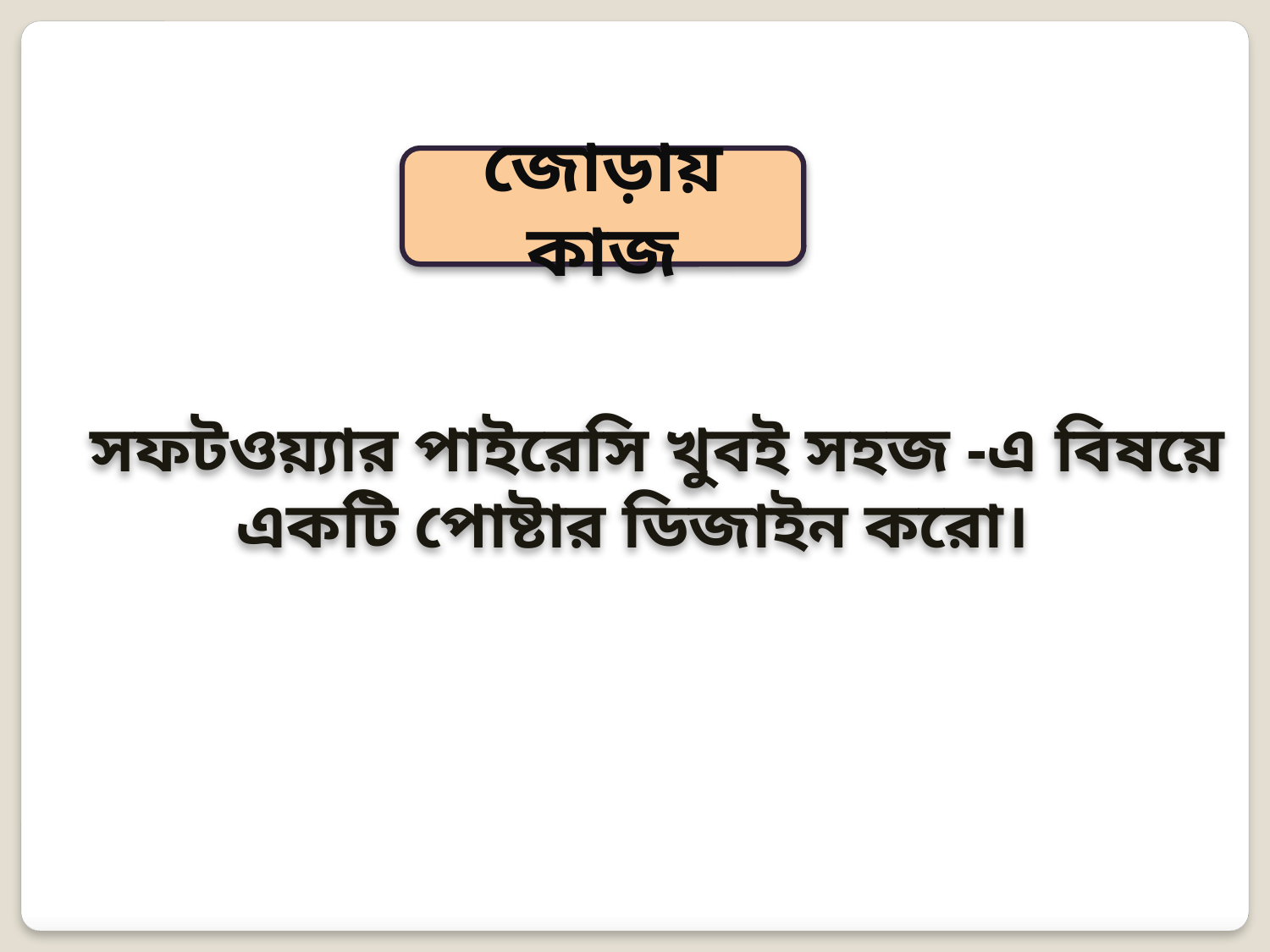

জোড়ায় কাজ
সফটওয়্যার পাইরেসি খুবই সহজ -এ বিষয়ে একটি পোষ্টার ডিজাইন করো।